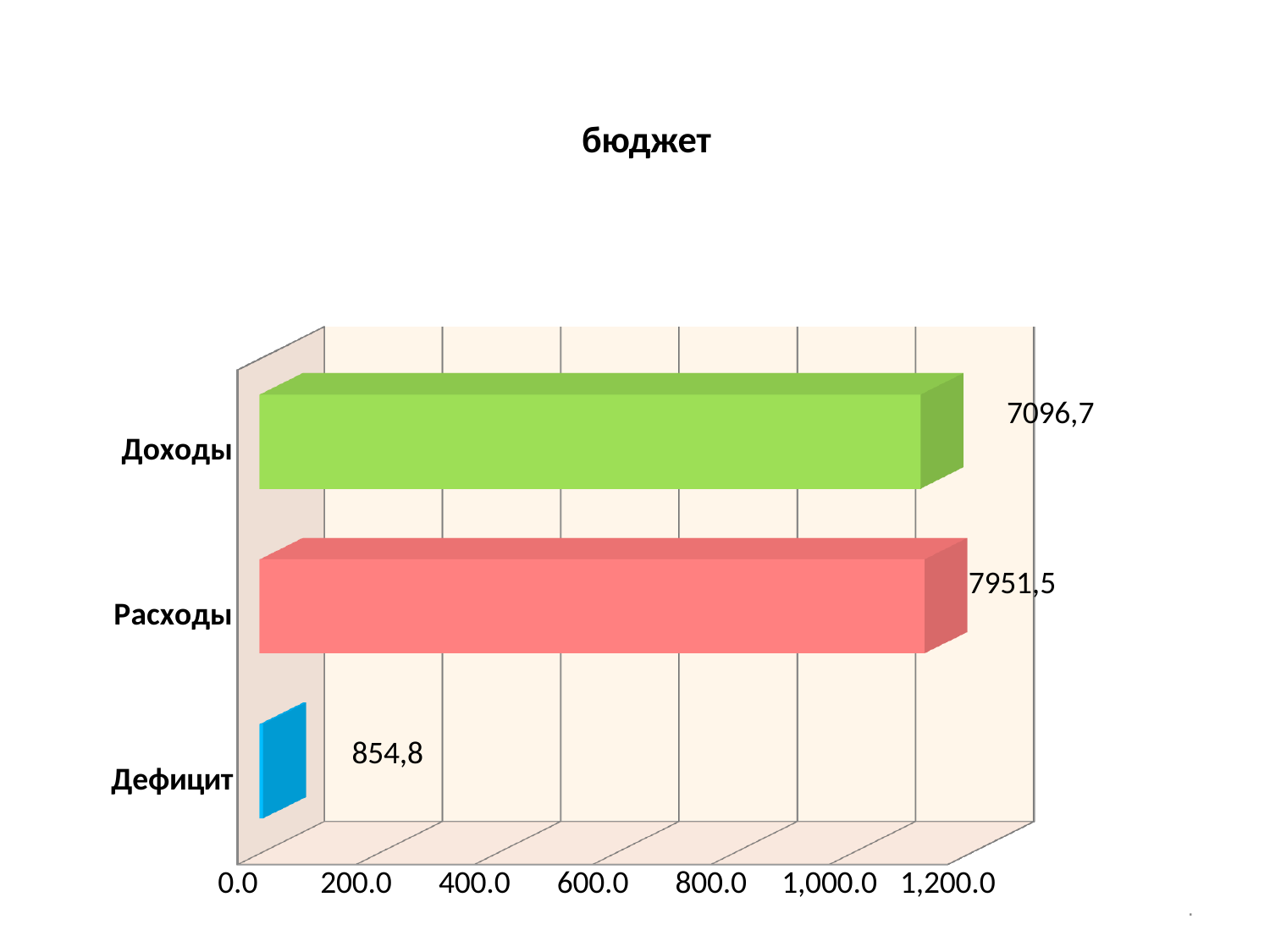

# бюджет Пролетарского сельского поселения Орловского района в 2018 году

[unsupported chart]

.